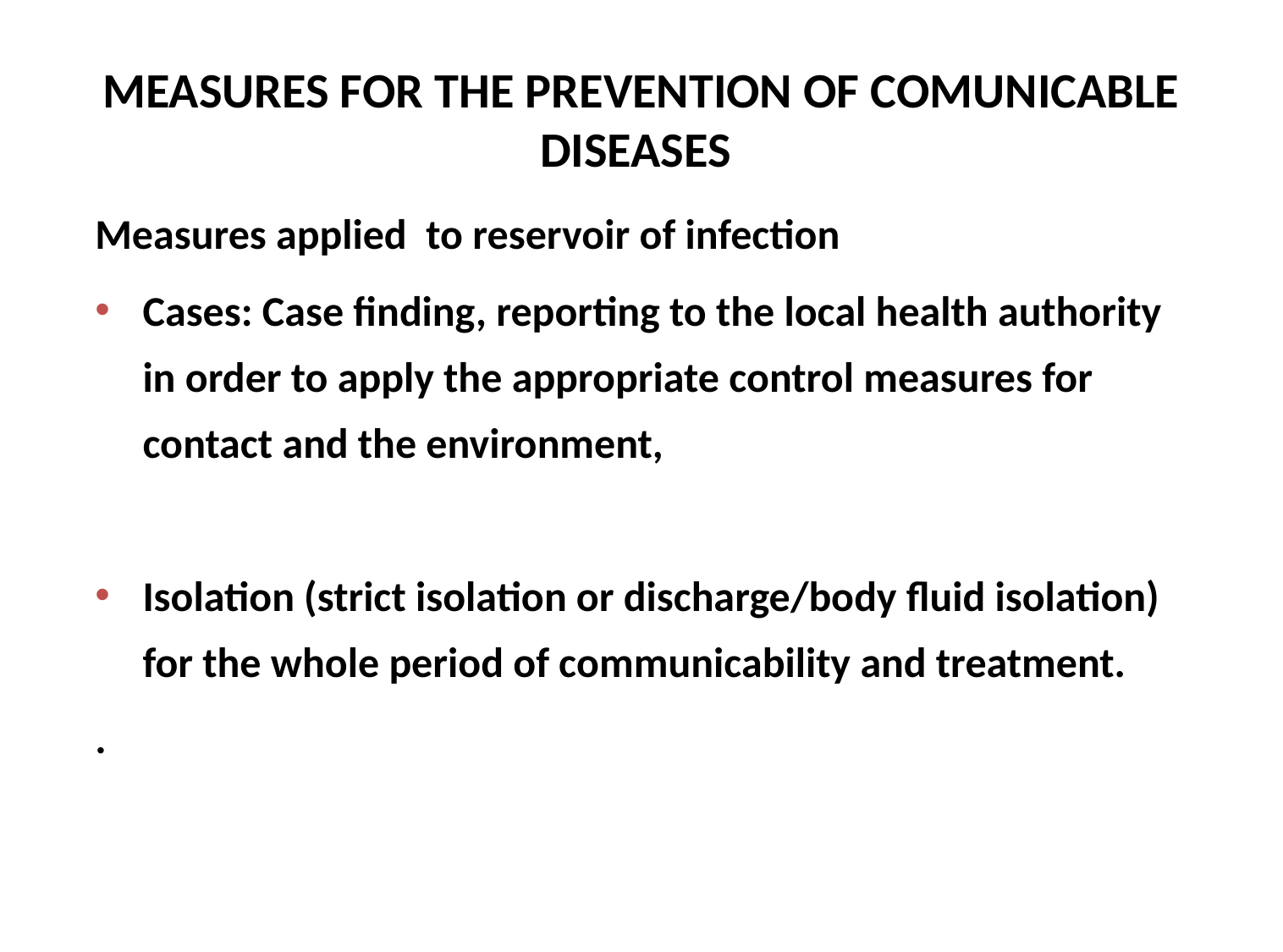

# MEASURES FOR THE PREVENTION OF COMUNICABLE DISEASES
Measures applied  to reservoir of infection
Cases: Case finding, reporting to the local health authority in order to apply the appropriate control measures for contact and the environment,

Isolation (strict isolation or discharge/body fluid isolation) for the whole period of communicability and treatment.
.